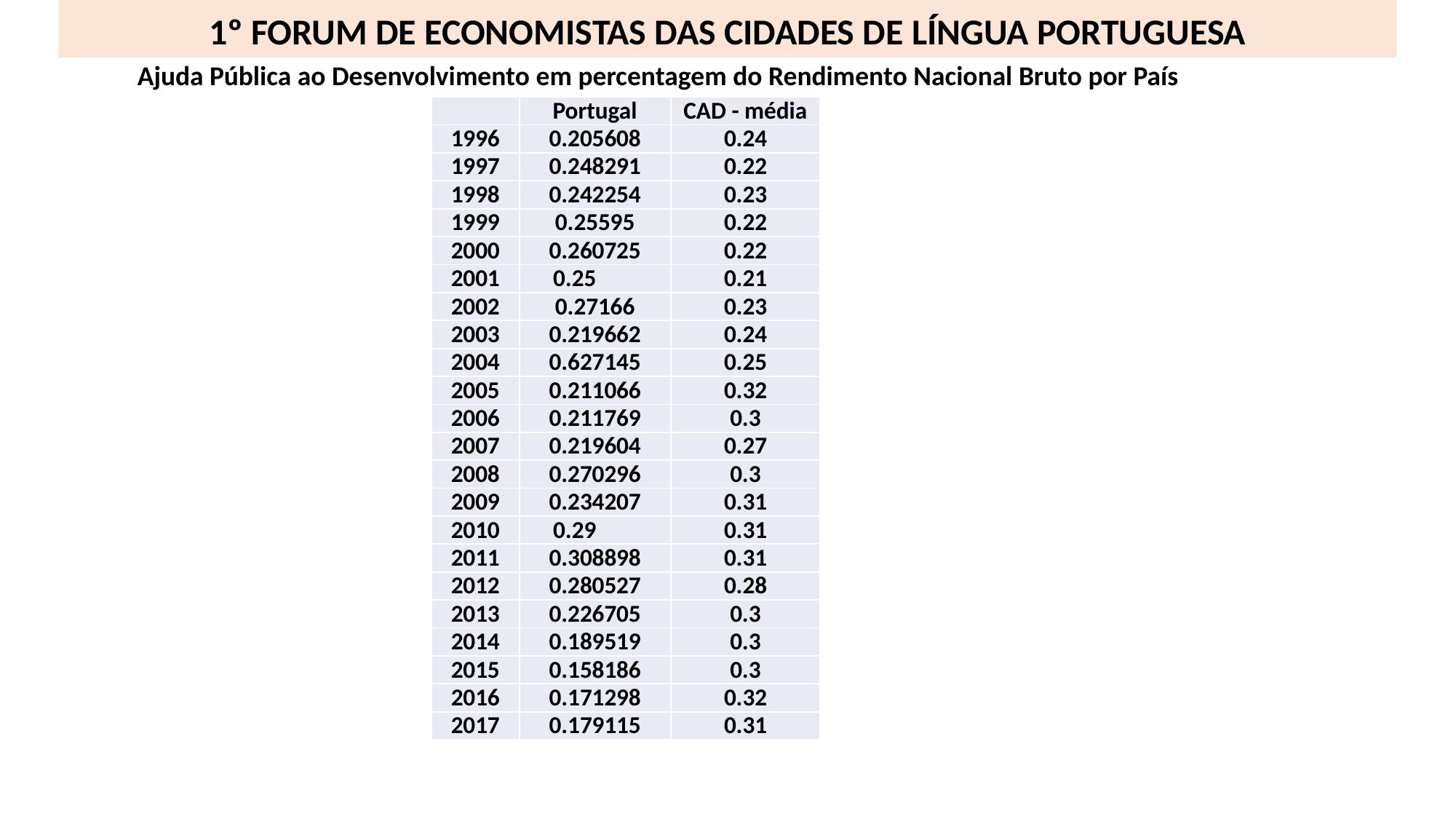

1º FORUM DE ECONOMISTAS DAS CIDADES DE LÍNGUA PORTUGUESA
Ajuda Pública ao Desenvolvimento em percentagem do Rendimento Nacional Bruto por País
|  | Portugal | CAD - média |
| --- | --- | --- |
| 1996 | 0.205608 | 0.24 |
| 1997 | 0.248291 | 0.22 |
| 1998 | 0.242254 | 0.23 |
| 1999 | 0.25595 | 0.22 |
| 2000 | 0.260725 | 0.22 |
| 2001 | 0.25 | 0.21 |
| 2002 | 0.27166 | 0.23 |
| 2003 | 0.219662 | 0.24 |
| 2004 | 0.627145 | 0.25 |
| 2005 | 0.211066 | 0.32 |
| 2006 | 0.211769 | 0.3 |
| 2007 | 0.219604 | 0.27 |
| 2008 | 0.270296 | 0.3 |
| 2009 | 0.234207 | 0.31 |
| 2010 | 0.29 | 0.31 |
| 2011 | 0.308898 | 0.31 |
| 2012 | 0.280527 | 0.28 |
| 2013 | 0.226705 | 0.3 |
| 2014 | 0.189519 | 0.3 |
| 2015 | 0.158186 | 0.3 |
| 2016 | 0.171298 | 0.32 |
| 2017 | 0.179115 | 0.31 |